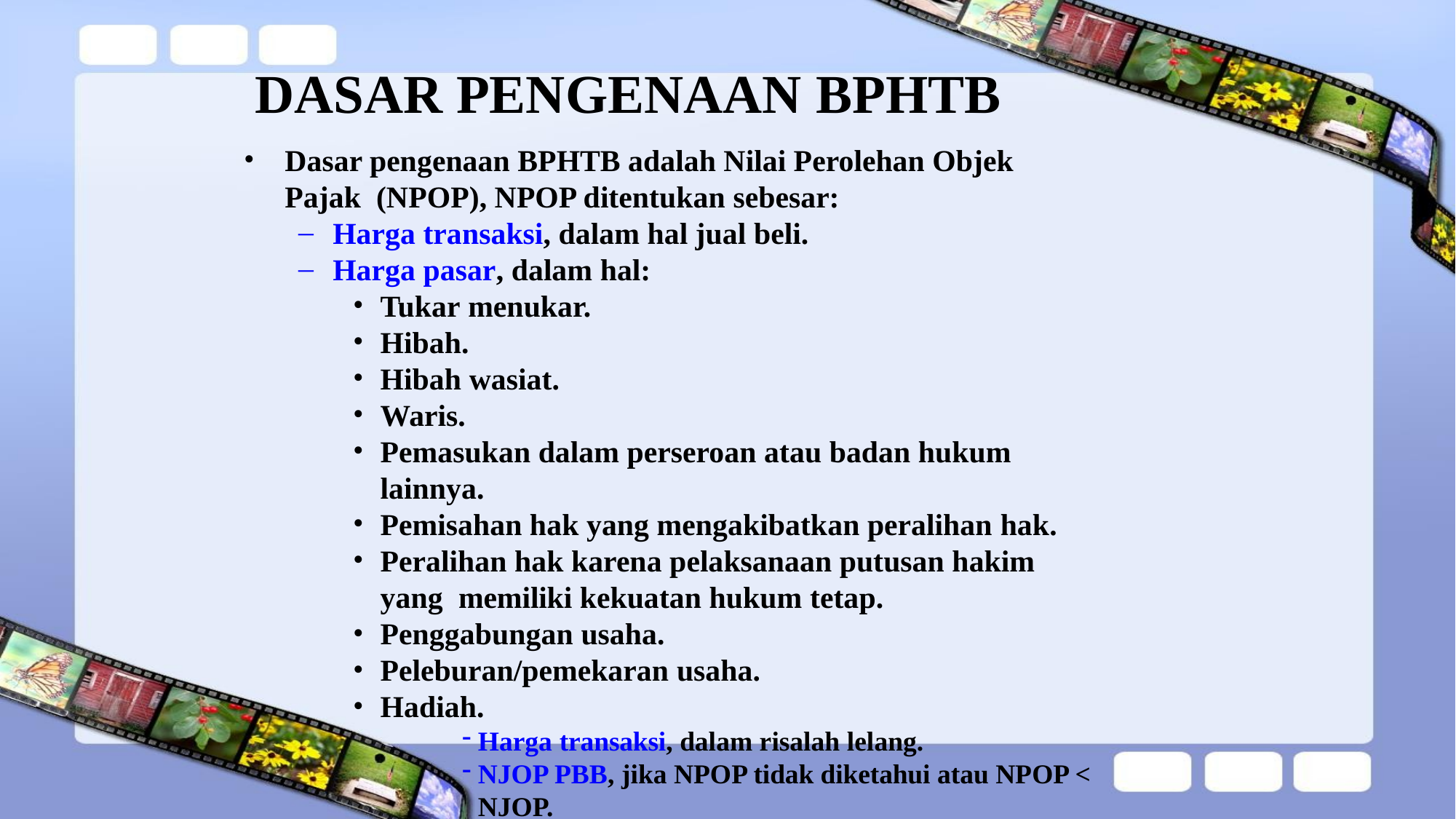

# DASAR PENGENAAN BPHTB
Dasar pengenaan BPHTB adalah Nilai Perolehan Objek Pajak  (NPOP), NPOP ditentukan sebesar:
Harga transaksi, dalam hal jual beli.
Harga pasar, dalam hal:
Tukar menukar.
Hibah.
Hibah wasiat.
Waris.
Pemasukan dalam perseroan atau badan hukum lainnya.
Pemisahan hak yang mengakibatkan peralihan hak.
Peralihan hak karena pelaksanaan putusan hakim yang  memiliki kekuatan hukum tetap.
Penggabungan usaha.
Peleburan/pemekaran usaha.
Hadiah.
Harga transaksi, dalam risalah lelang.
NJOP PBB, jika NPOP tidak diketahui atau NPOP < NJOP.